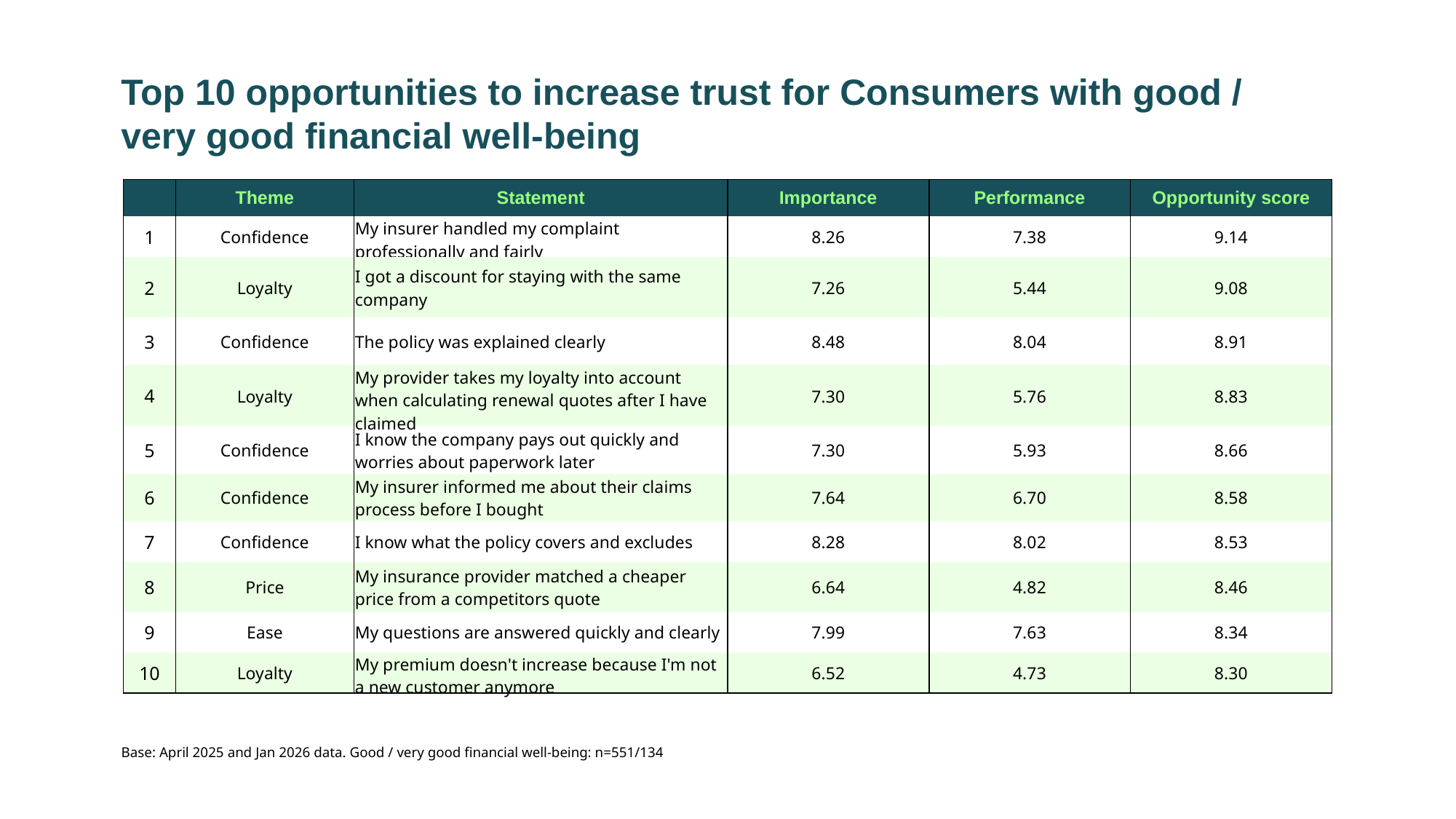

Top 10 opportunities to increase trust for Consumers with good / very good financial well-being
|  | Theme | Statement | Importance | Performance | Opportunity score |
| --- | --- | --- | --- | --- | --- |
| 1 | Confidence | My insurer handled my complaint professionally and fairly | 8.26 | 7.38 | 9.14 |
| 2 | Loyalty | I got a discount for staying with the same company | 7.26 | 5.44 | 9.08 |
| 3 | Confidence | The policy was explained clearly | 8.48 | 8.04 | 8.91 |
| 4 | Loyalty | My provider takes my loyalty into account when calculating renewal quotes after I have claimed | 7.30 | 5.76 | 8.83 |
| 5 | Confidence | I know the company pays out quickly and worries about paperwork later | 7.30 | 5.93 | 8.66 |
| 6 | Confidence | My insurer informed me about their claims process before I bought | 7.64 | 6.70 | 8.58 |
| 7 | Confidence | I know what the policy covers and excludes | 8.28 | 8.02 | 8.53 |
| 8 | Price | My insurance provider matched a cheaper price from a competitors quote | 6.64 | 4.82 | 8.46 |
| 9 | Ease | My questions are answered quickly and clearly | 7.99 | 7.63 | 8.34 |
| 10 | Loyalty | My premium doesn't increase because I'm not a new customer anymore | 6.52 | 4.73 | 8.30 |
Base: April 2025 and Jan 2026 data. Good / very good financial well-being: n=551/134